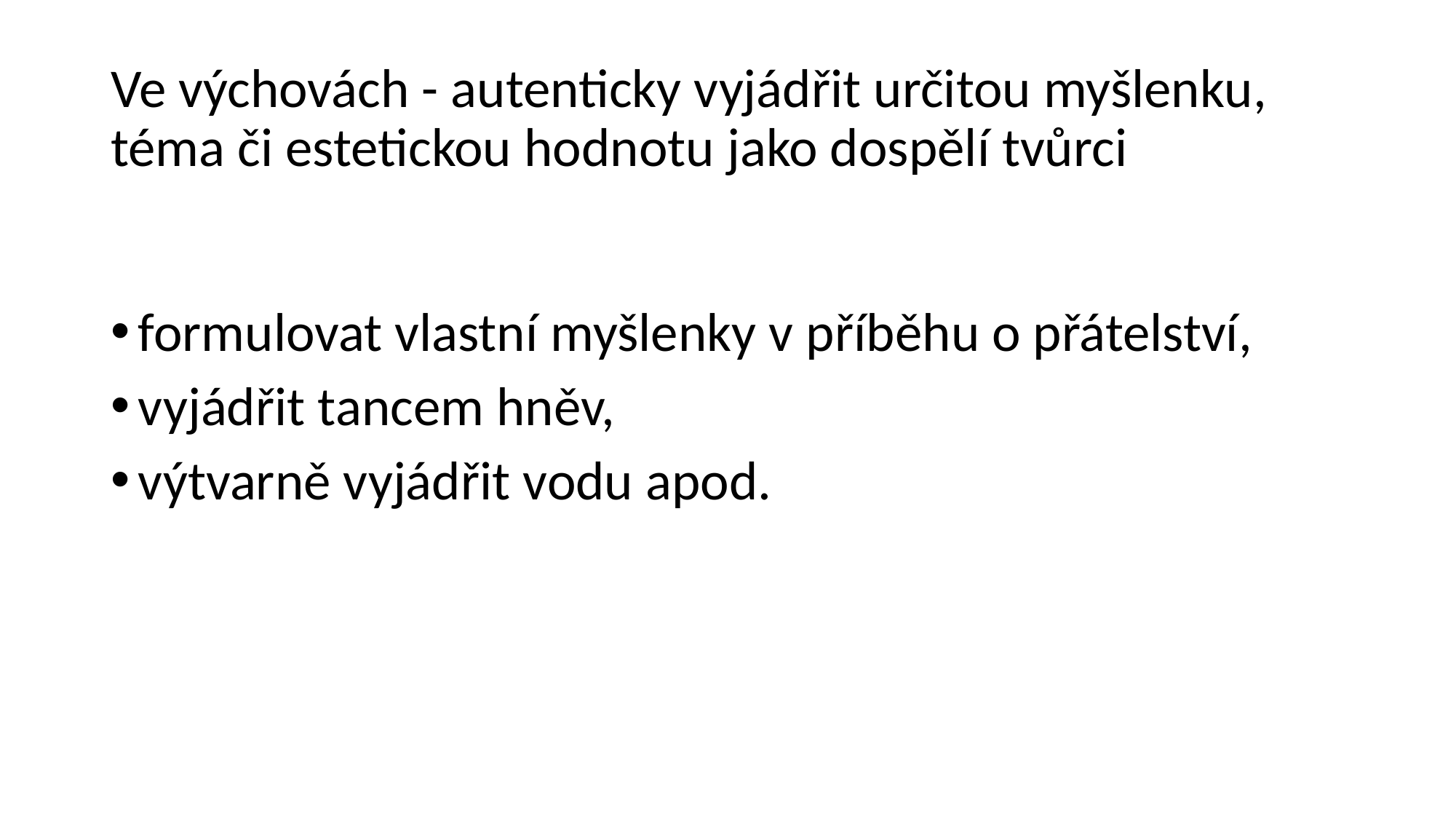

# Ve výchovách - autenticky vyjádřit určitou myšlenku, téma či estetickou hodnotu jako dospělí tvůrci

formulovat vlastní myšlenky v příběhu o přátelství,
vyjádřit tancem hněv,
výtvarně vyjádřit vodu apod.